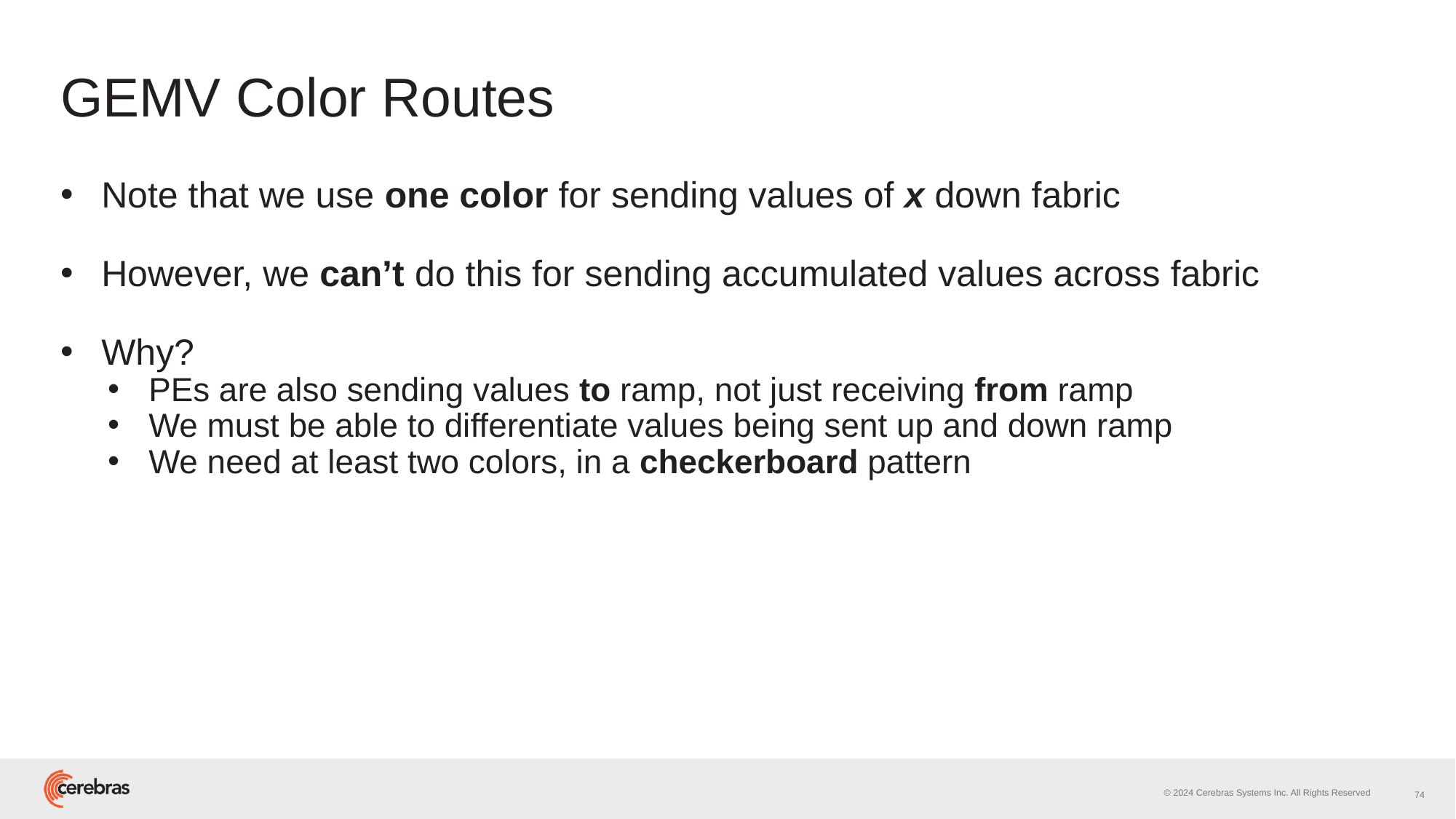

# GEMV Color Routes
Note that we use one color for sending values of x down fabric

However, we can’t do this for sending accumulated values across fabric

Why?
PEs are also sending values to ramp, not just receiving from ramp
We must be able to differentiate values being sent up and down ramp
We need at least two colors, in a checkerboard pattern
74